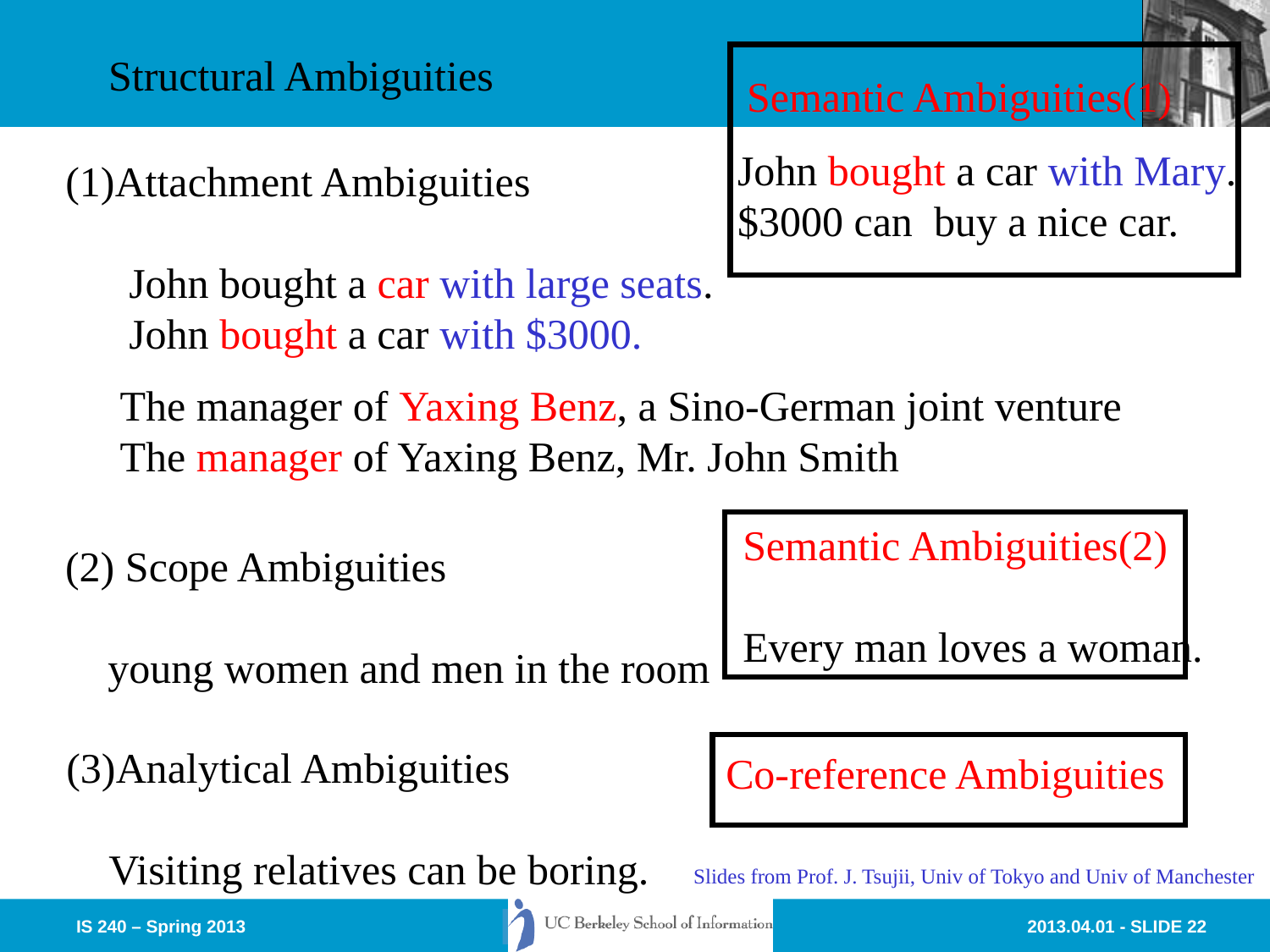

Structural Ambiguities

Semantic Ambiguities(1)
John bought a car with Mary.
$3000 can  buy a nice car.
(1)Attachment Ambiguities

      John bought a car with large seats.
      John bought a car with $3000.
The manager of Yaxing Benz, a Sino-German joint venture
The manager of Yaxing Benz, Mr. John Smith

Semantic Ambiguities(2)

Every man loves a woman.
(2) Scope Ambiguities

    young women and men in the room
(3)Analytical Ambiguities

    Visiting relatives can be boring.

Co-reference Ambiguities
Slides from Prof. J. Tsujii, Univ of Tokyo and Univ of Manchester
IS 240 – Spring 2013